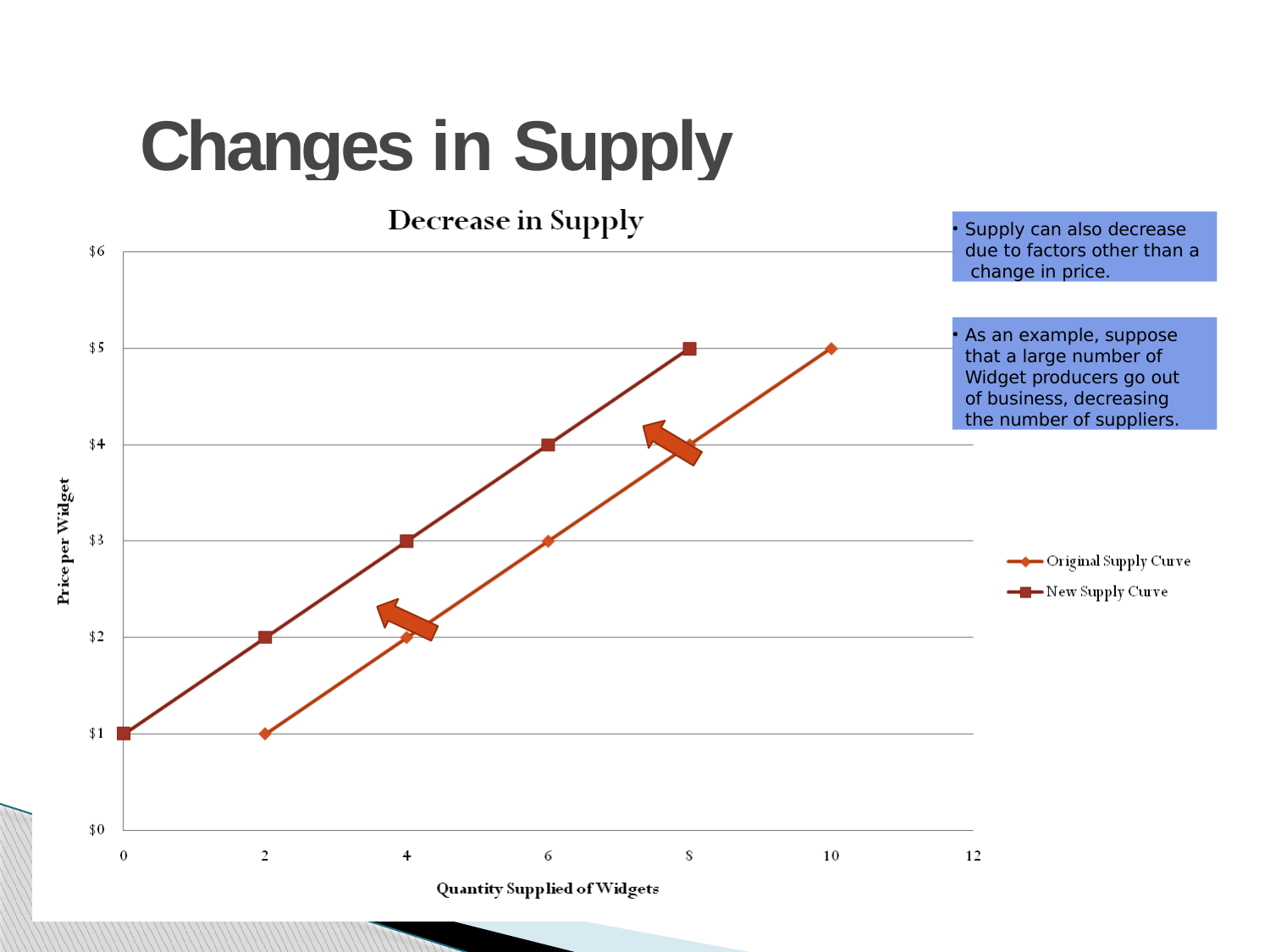

# Changes in Supply

Supply can also decrease  due to factors other than a  change in price.
As an example, suppose  that a large number of  Widget producers go out  of business, decreasing  the number of suppliers.